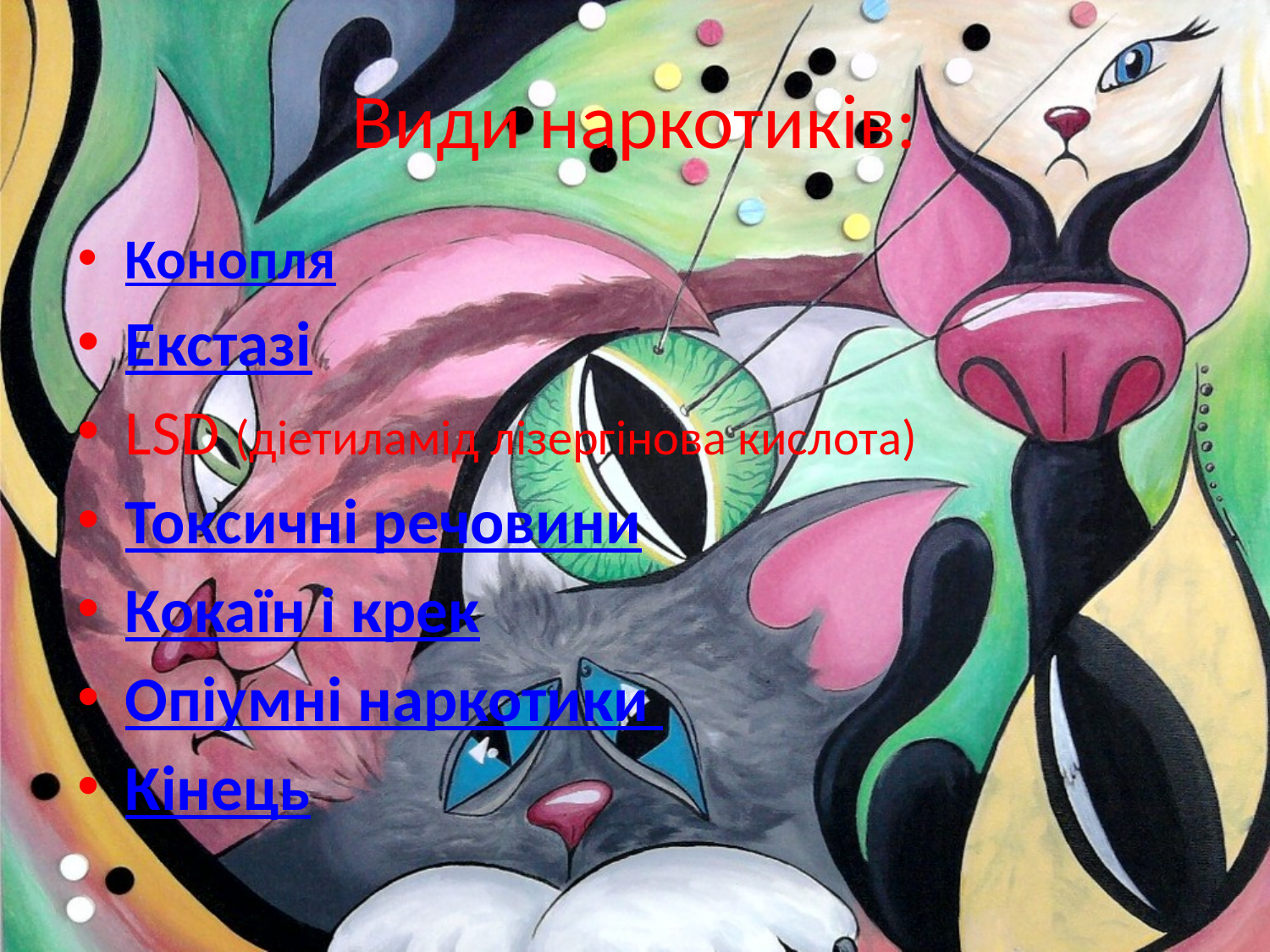

# Види наркотиків:
Конопля
Екстазі
LSD (діетиламід лізергінова кислота)
Токсичні речовини
Кокаїн і крек
Опіумні наркотики
Кінець